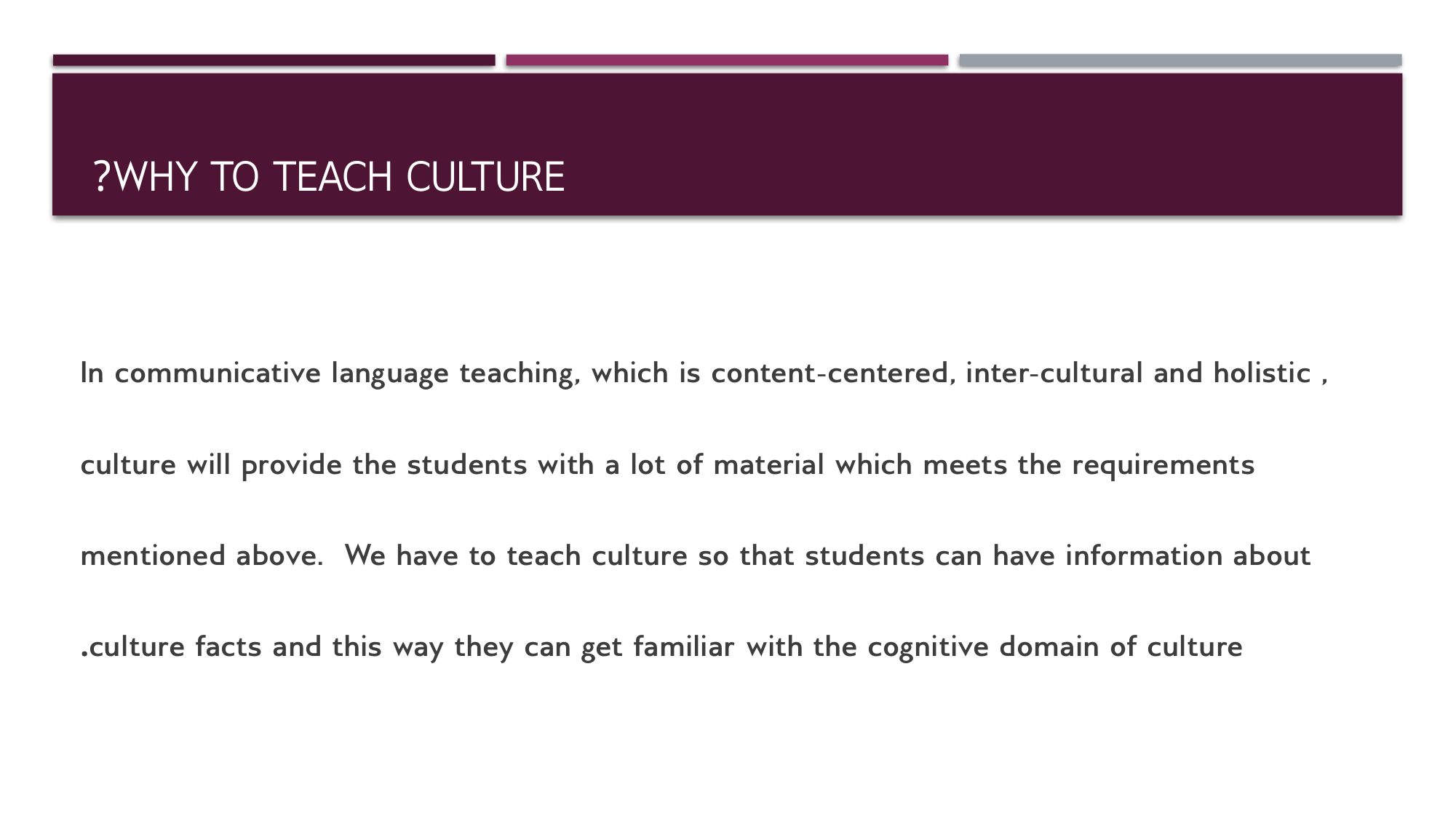

# Why to teach culture?
In communicative language teaching, which is content-centered, inter-cultural and holistic , culture will provide the students with a lot of material which meets the requirements mentioned above.  We have to teach culture so that students can have information about culture facts and this way they can get familiar with the cognitive domain of culture.